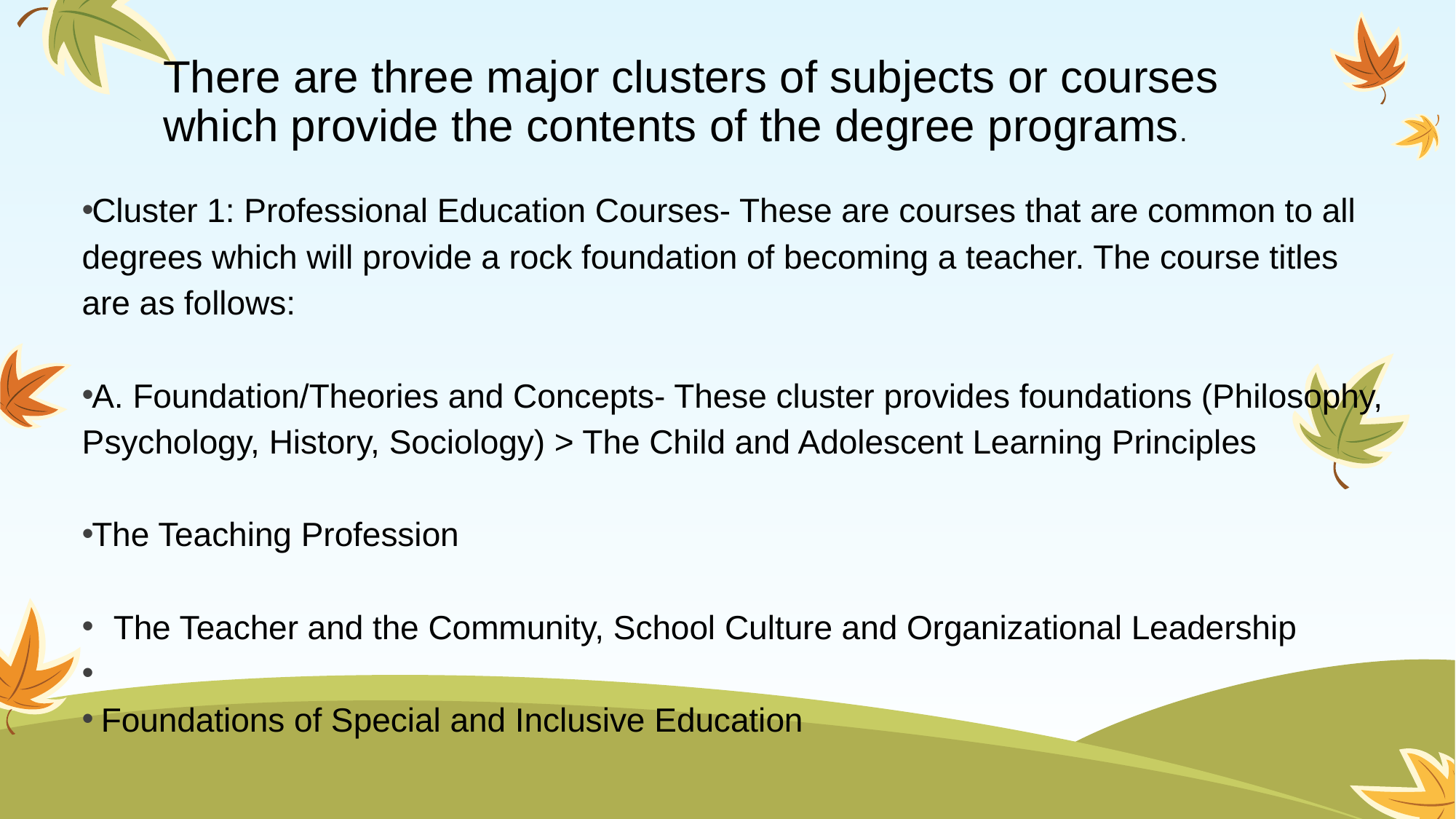

# There are three major clusters of subjects or courses which provide the contents of the degree programs.
Cluster 1: Professional Education Courses- These are courses that are common to all degrees which will provide a rock foundation of becoming a teacher. The course titles are as follows:

A. Foundation/Theories and Concepts- These cluster provides foundations (Philosophy, Psychology, History, Sociology) > The Child and Adolescent Learning Principles

The Teaching Profession

The Teacher and the Community, School Culture and Organizational Leadership

 Foundations of Special and Inclusive Education